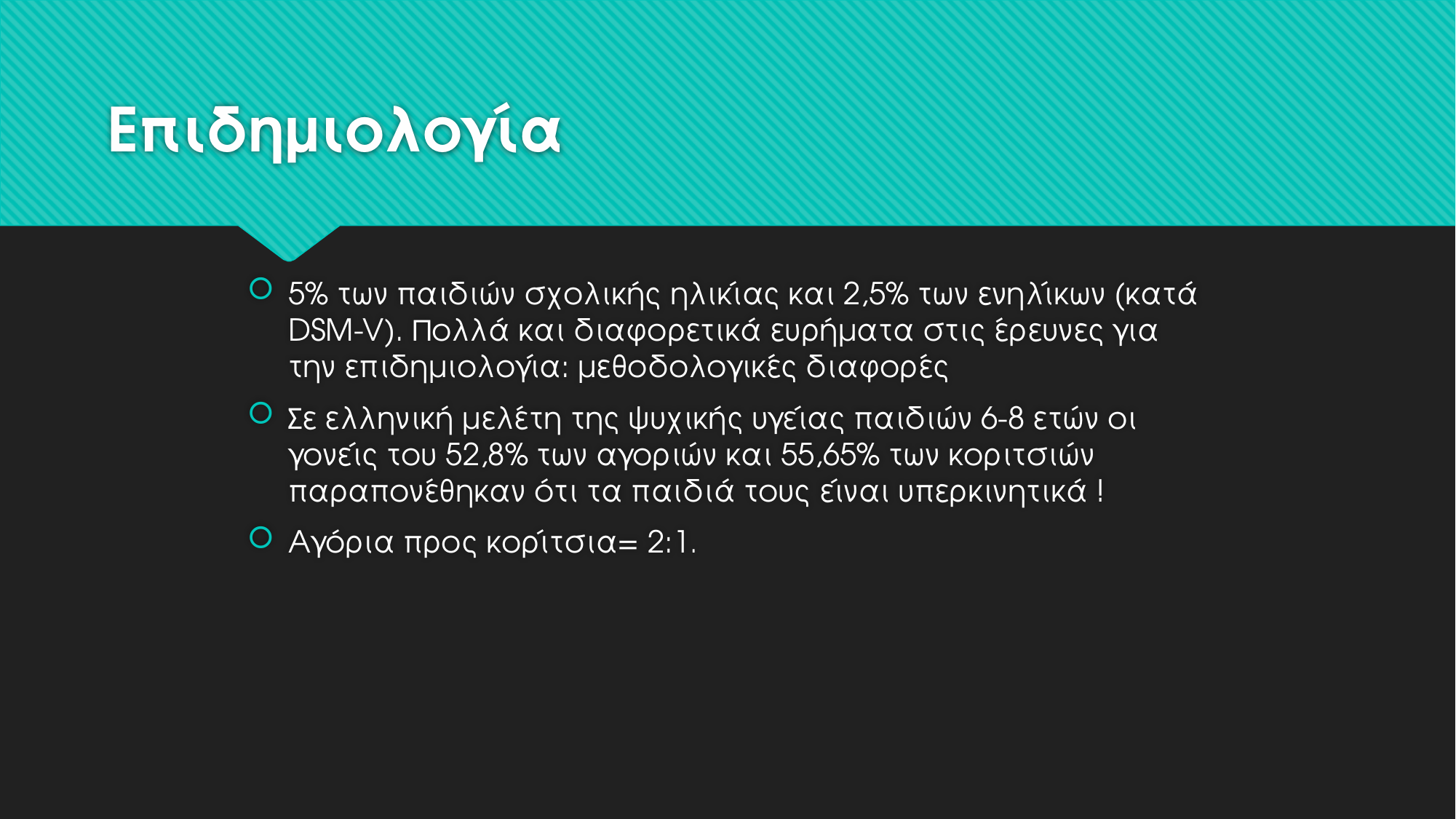

# Επιδημιολογία
5% των παιδιών σχολικής ηλικίας και 2,5% των ενηλίκων (κατά DSM-V). Πολλά και διαφορετικά ευρήματα στις έρευνες για την επιδημιολογία: μεθοδολογικές διαφορές
Σε ελληνική μελέτη της ψυχικής υγείας παιδιών 6-8 ετών οι γονείς του 52,8% των αγοριών και 55,65% των κοριτσιών παραπονέθηκαν ότι τα παιδιά τους είναι υπερκινητικά !
Αγόρια προς κορίτσια= 2:1.